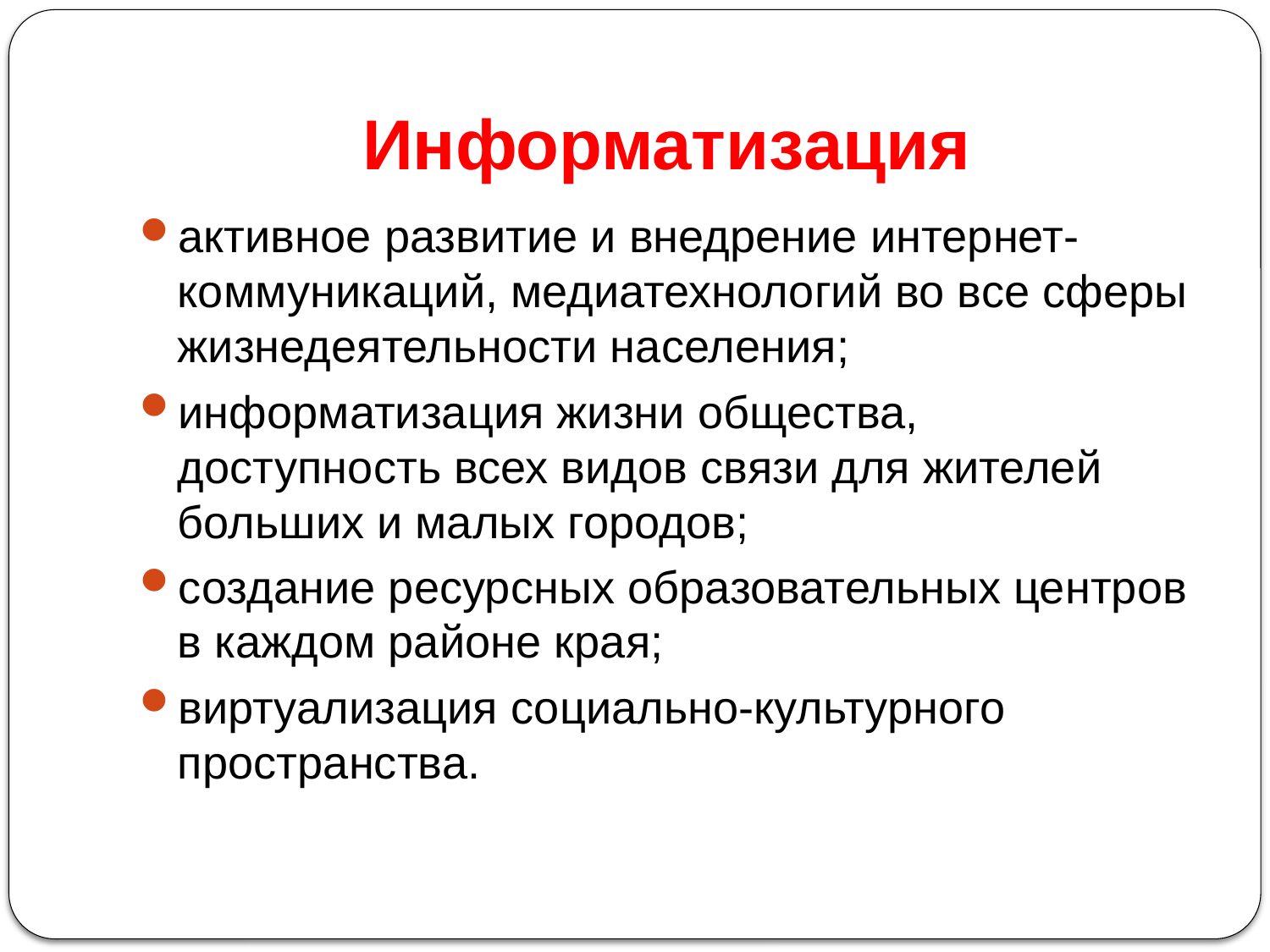

# Информатизация
активное развитие и внедрение интернет-коммуникаций, медиатехнологий во все сферы жизнедеятельности населения;
информатизация жизни общества, доступность всех видов связи для жителей больших и малых городов;
создание ресурсных образовательных центров в каждом районе края;
виртуализация социально-культурного пространства.